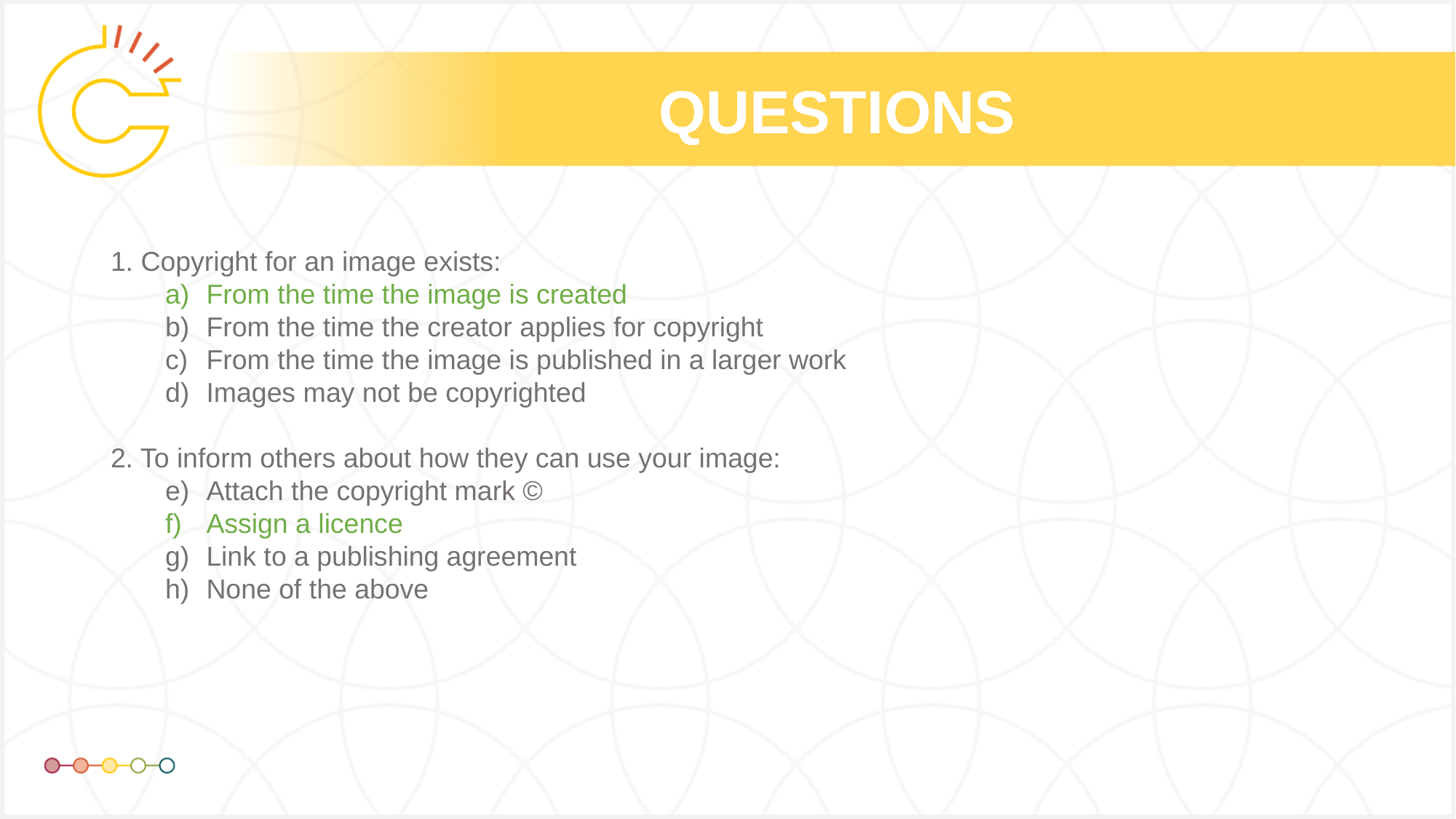

# QUESTIONS
1. Copyright for an image exists:
From the time the image is created
From the time the creator applies for copyright
From the time the image is published in a larger work
Images may not be copyrighted
2. To inform others about how they can use your image:
Attach the copyright mark ©
Assign a licence
Link to a publishing agreement
None of the above